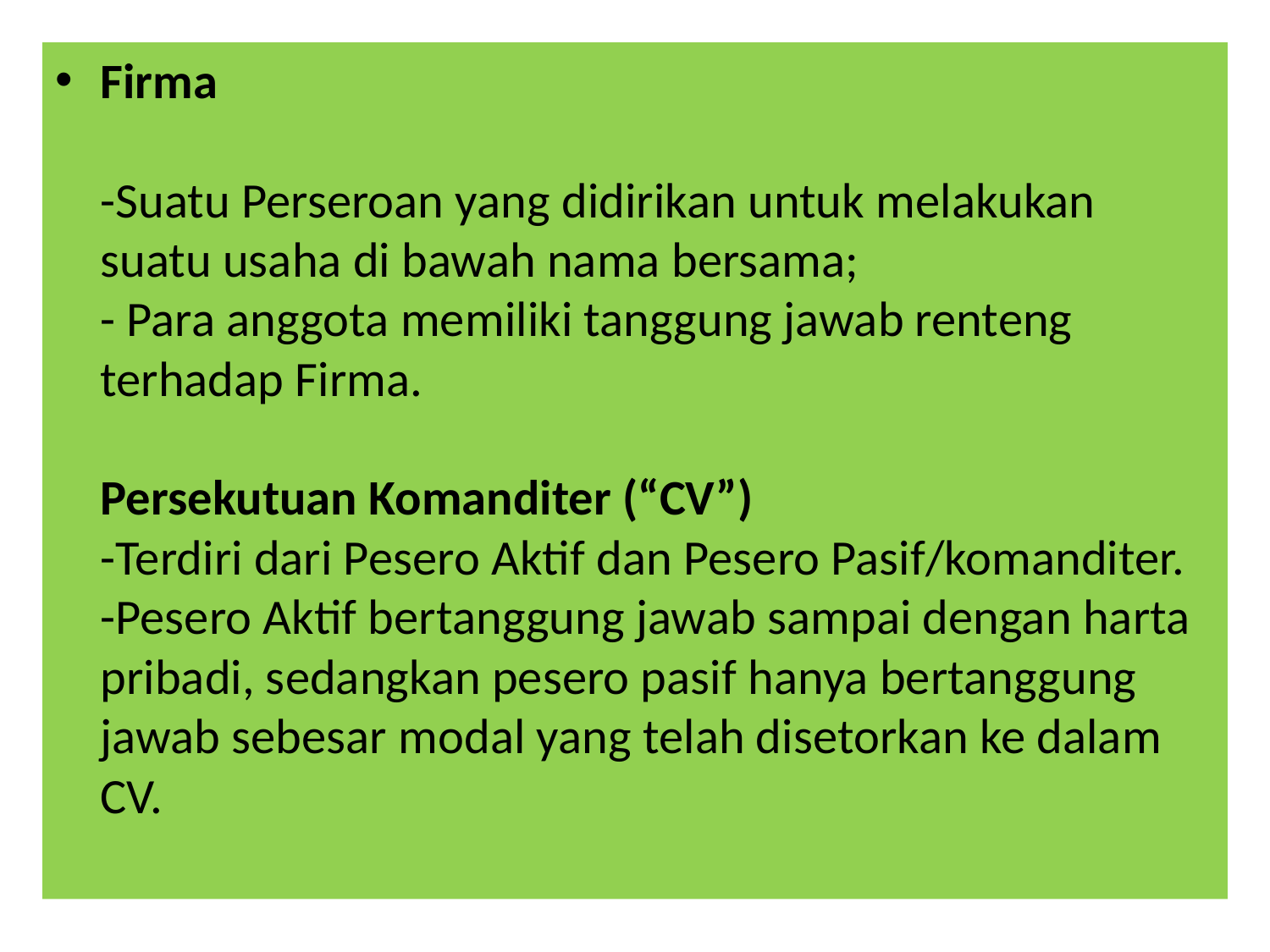

Firma
-Suatu Perseroan yang didirikan untuk melakukan suatu usaha di bawah nama bersama;
- Para anggota memiliki tanggung jawab renteng terhadap Firma.
Persekutuan Komanditer (“CV”)
-Terdiri dari Pesero Aktif dan Pesero Pasif/komanditer.
-Pesero Aktif bertanggung jawab sampai dengan harta pribadi, sedangkan pesero pasif hanya bertanggung jawab sebesar modal yang telah disetorkan ke dalam CV.